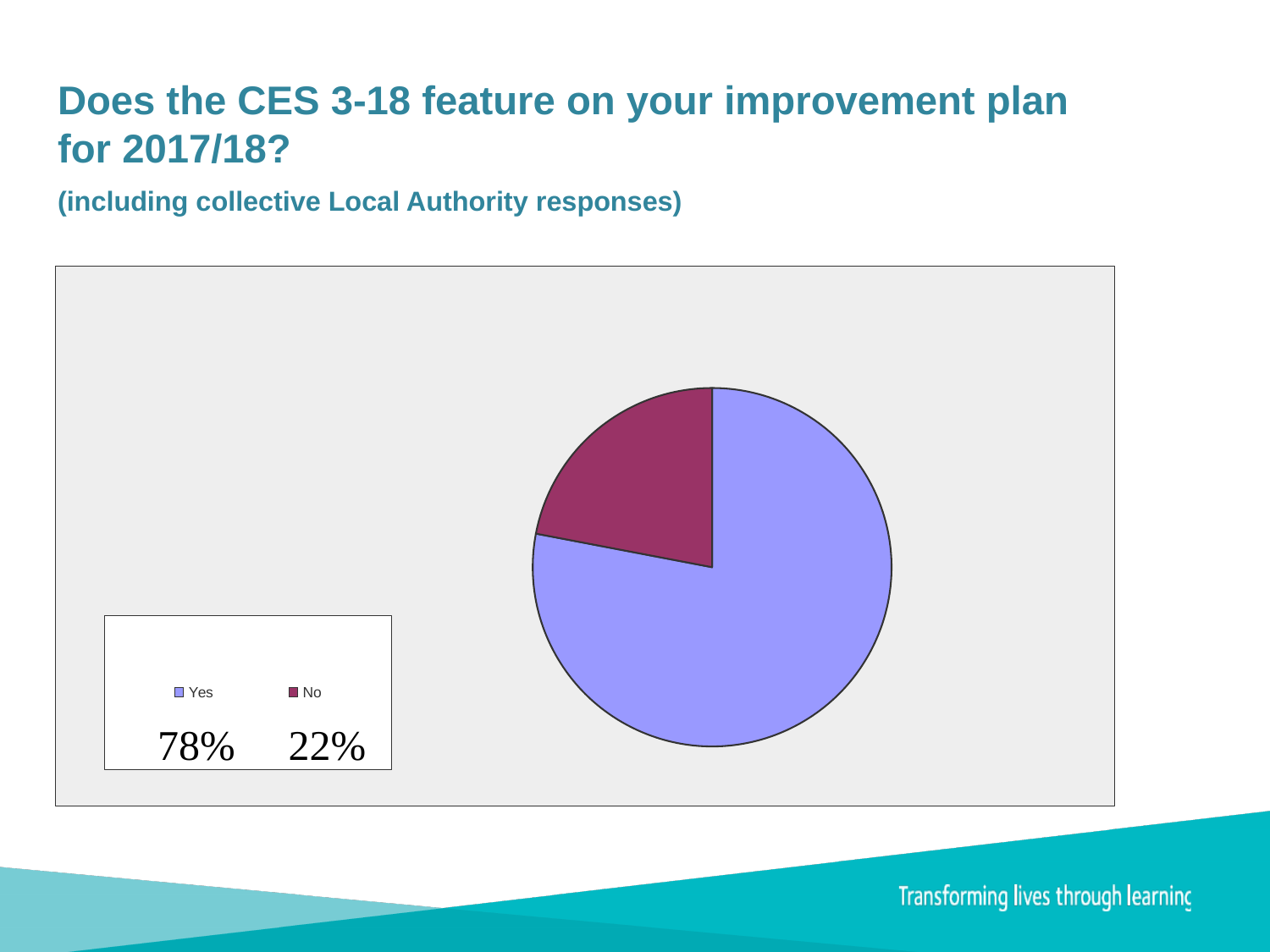

# Does the CES 3-18 feature on your improvement plan for 2017/18? (including collective Local Authority responses)

### Chart

| Category |  |
|---|---|
| Yes | 0.78 |
| No | 0.22 |